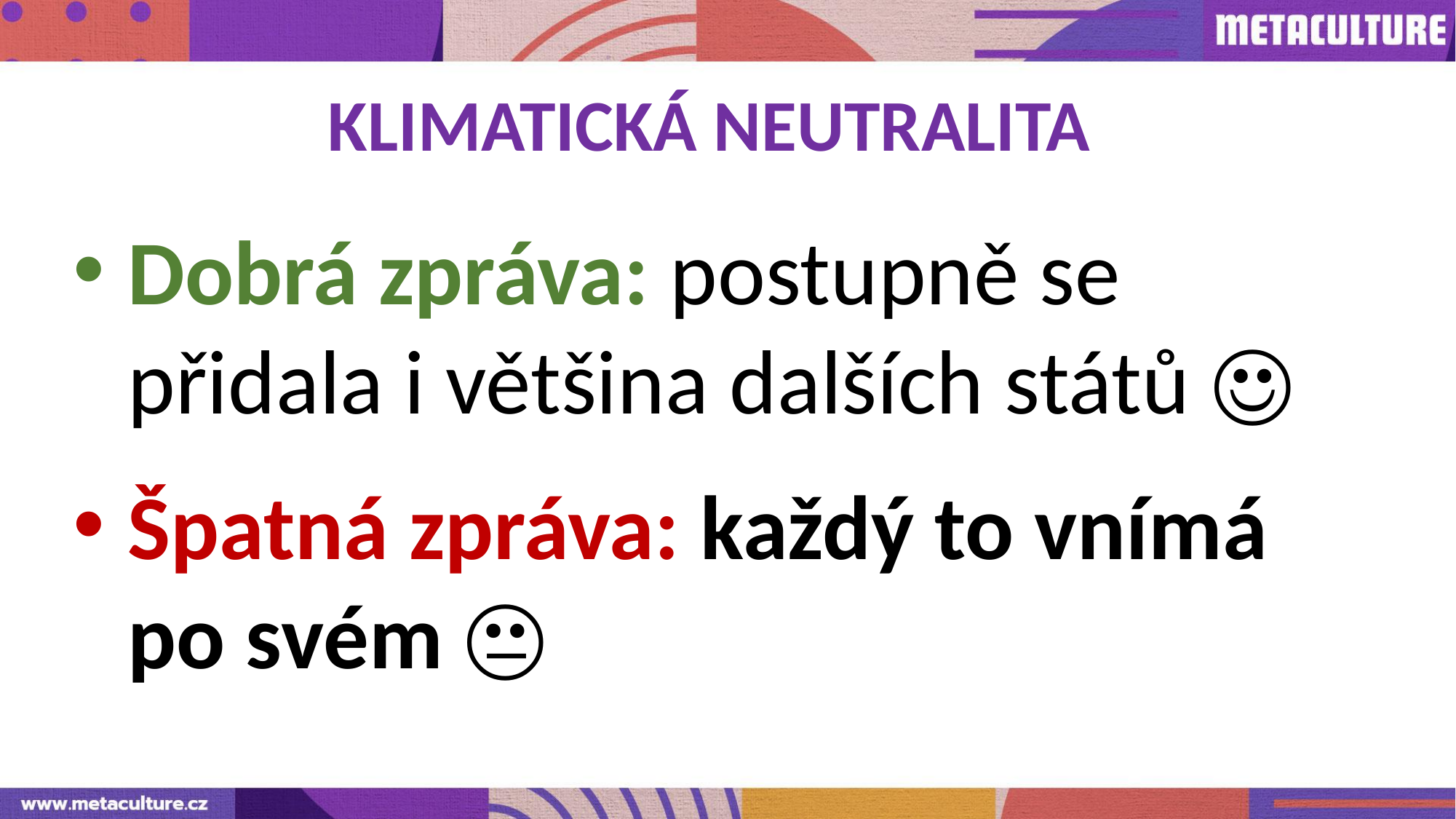

KLIMATICKÁ NEUTRALITA
Dobrá zpráva: postupně se přidala i většina dalších států ☺
Špatná zpráva: každý to vnímá po svém 😐